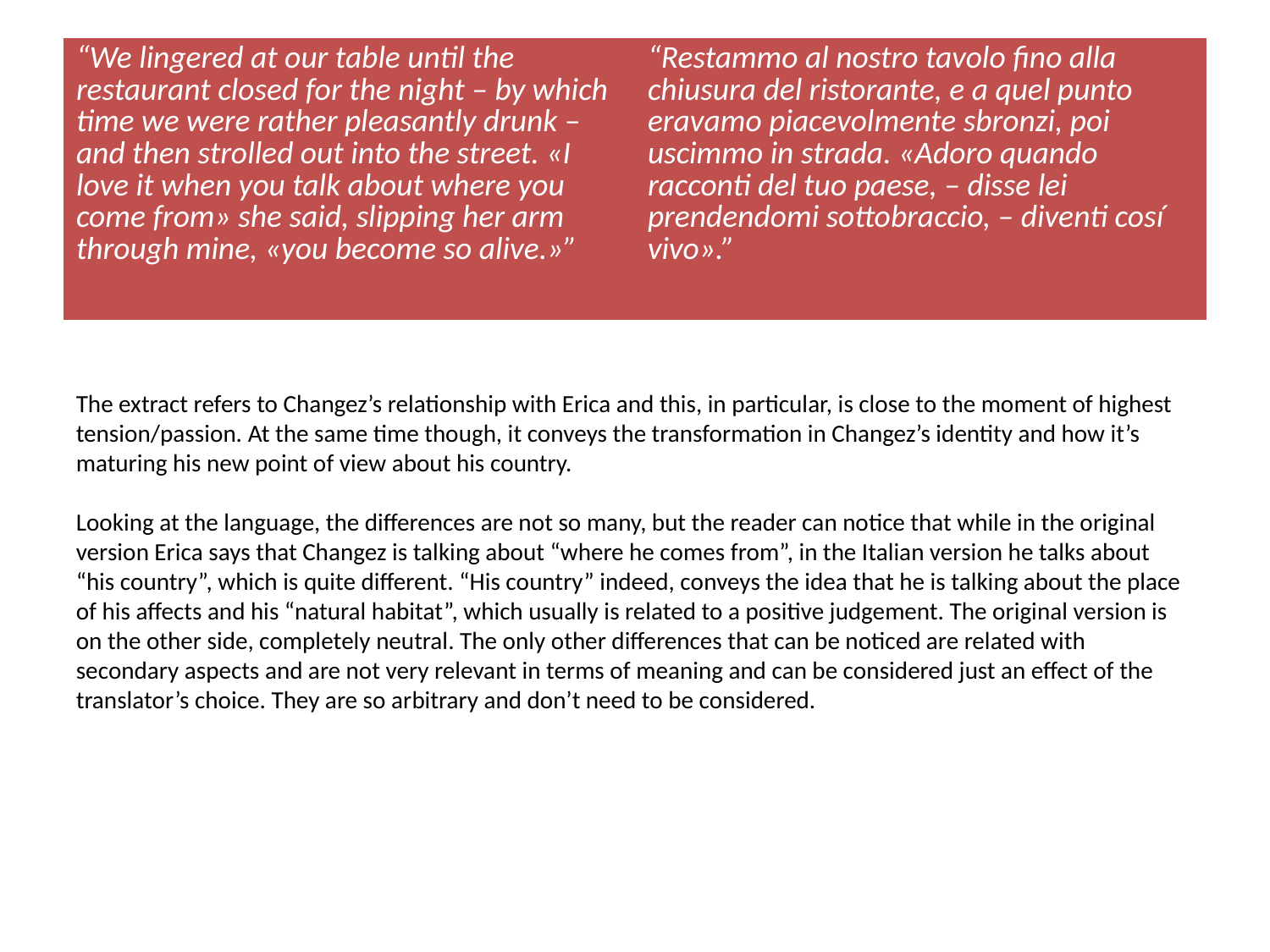

| “We lingered at our table until the restaurant closed for the night – by which time we were rather pleasantly drunk – and then strolled out into the street. «I love it when you talk about where you come from» she said, slipping her arm through mine, «you become so alive.»” | “Restammo al nostro tavolo fino alla chiusura del ristorante, e a quel punto eravamo piacevolmente sbronzi, poi uscimmo in strada. «Adoro quando racconti del tuo paese, – disse lei prendendomi sottobraccio, – diventi cosí vivo».” |
| --- | --- |
#
The extract refers to Changez’s relationship with Erica and this, in particular, is close to the moment of highest tension/passion. At the same time though, it conveys the transformation in Changez’s identity and how it’s maturing his new point of view about his country.

Looking at the language, the differences are not so many, but the reader can notice that while in the original version Erica says that Changez is talking about “where he comes from”, in the Italian version he talks about “his country”, which is quite different. “His country” indeed, conveys the idea that he is talking about the place of his affects and his “natural habitat”, which usually is related to a positive judgement. The original version is on the other side, completely neutral. The only other differences that can be noticed are related with secondary aspects and are not very relevant in terms of meaning and can be considered just an effect of the translator’s choice. They are so arbitrary and don’t need to be considered.